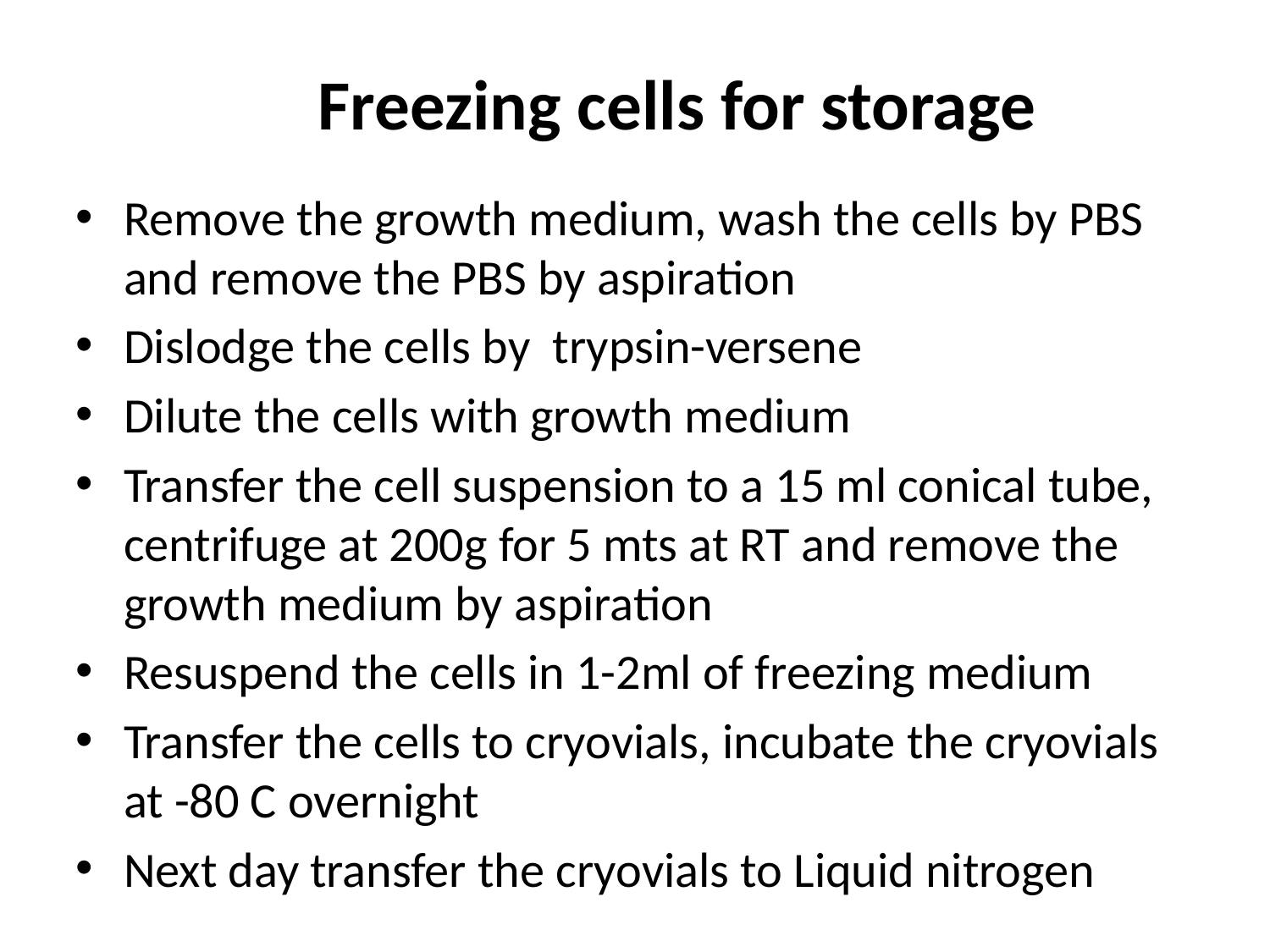

Freezing cells for storage
Remove the growth medium, wash the cells by PBS and remove the PBS by aspiration
Dislodge the cells by  trypsin-versene
Dilute the cells with growth medium
Transfer the cell suspension to a 15 ml conical tube, centrifuge at 200g for 5 mts at RT and remove the growth medium by aspiration
Resuspend the cells in 1-2ml of freezing medium
Transfer the cells to cryovials, incubate the cryovials at -80 C overnight
Next day transfer the cryovials to Liquid nitrogen